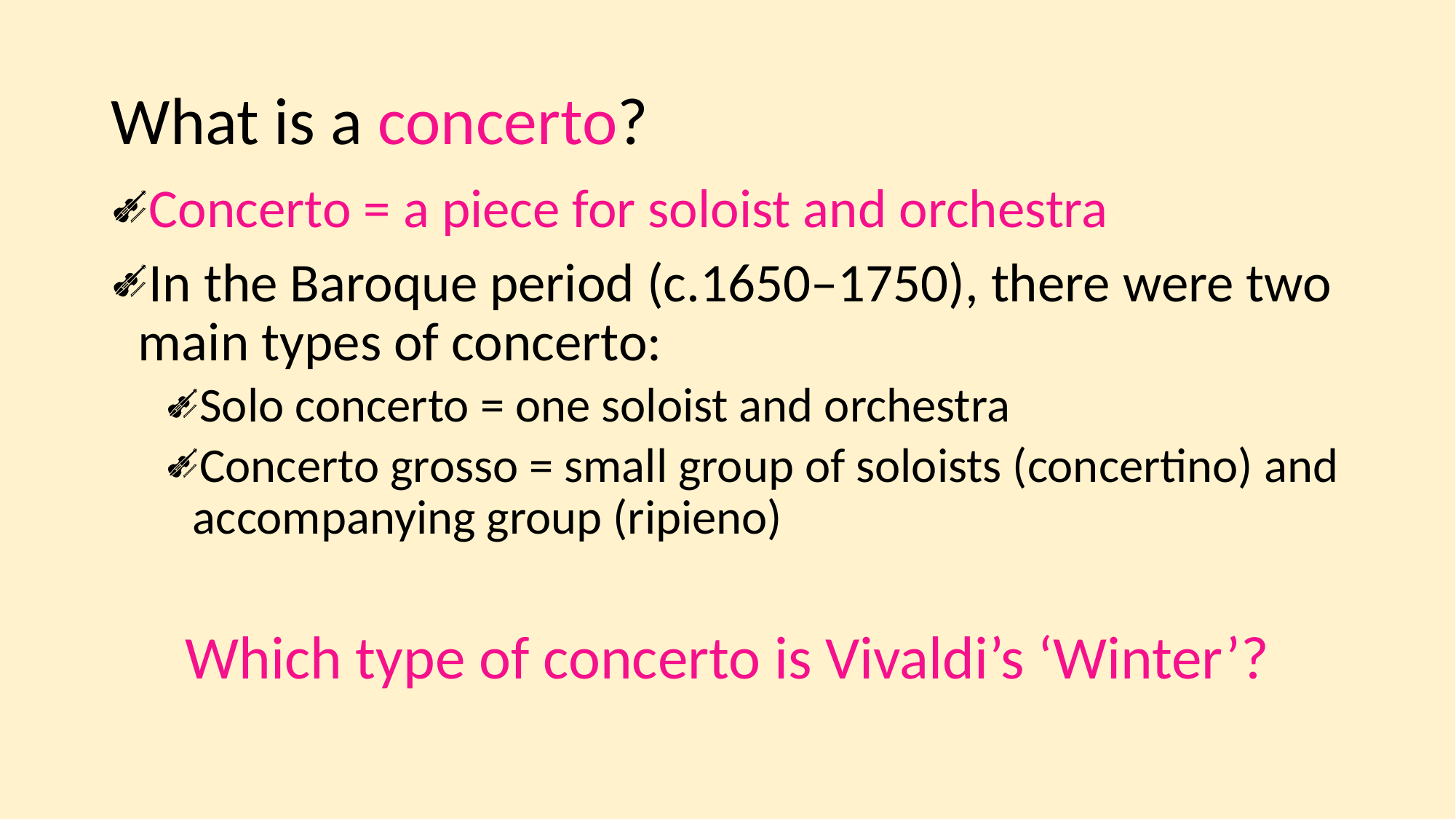

# What is a concerto?
Concerto = a piece for soloist and orchestra
In the Baroque period (c.1650–1750), there were two main types of concerto:
Solo concerto = one soloist and orchestra
Concerto grosso = small group of soloists (concertino) and accompanying group (ripieno)

Which type of concerto is Vivaldi’s ‘Winter’?